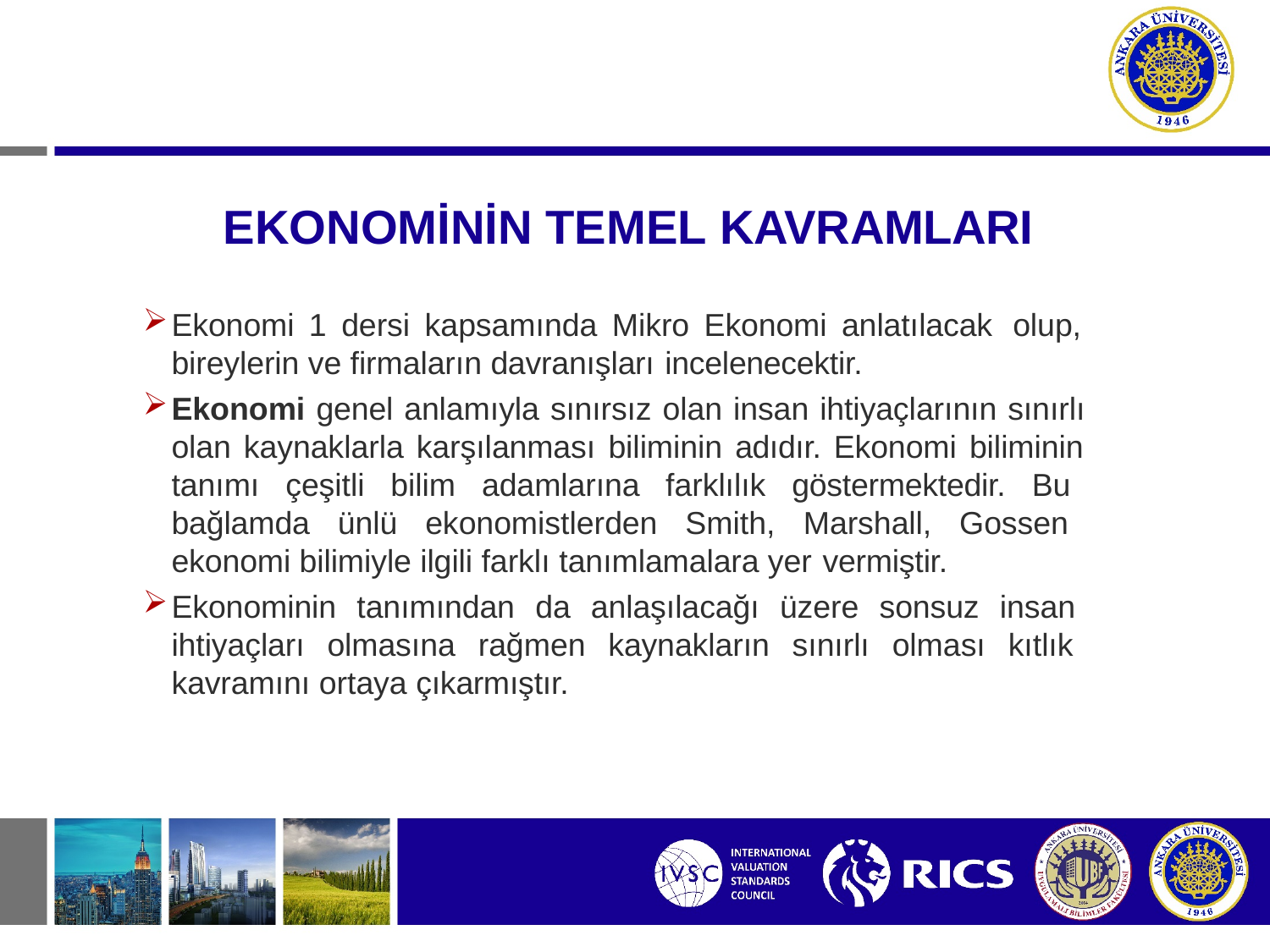

# EKONOMİNİN TEMEL KAVRAMLARI
Ekonomi 1 dersi kapsamında Mikro Ekonomi anlatılacak olup,  bireylerin ve firmaların davranışları incelenecektir.
Ekonomi genel anlamıyla sınırsız olan insan ihtiyaçlarının sınırlı  olan kaynaklarla karşılanması biliminin adıdır. Ekonomi biliminin  tanımı çeşitli bilim adamlarına farklılık göstermektedir. Bu  bağlamda ünlü ekonomistlerden Smith, Marshall, Gossen  ekonomi bilimiyle ilgili farklı tanımlamalara yer vermiştir.
Ekonominin tanımından da anlaşılacağı üzere sonsuz insan  ihtiyaçları olmasına rağmen kaynakların sınırlı olması kıtlık  kavramını ortaya çıkarmıştır.